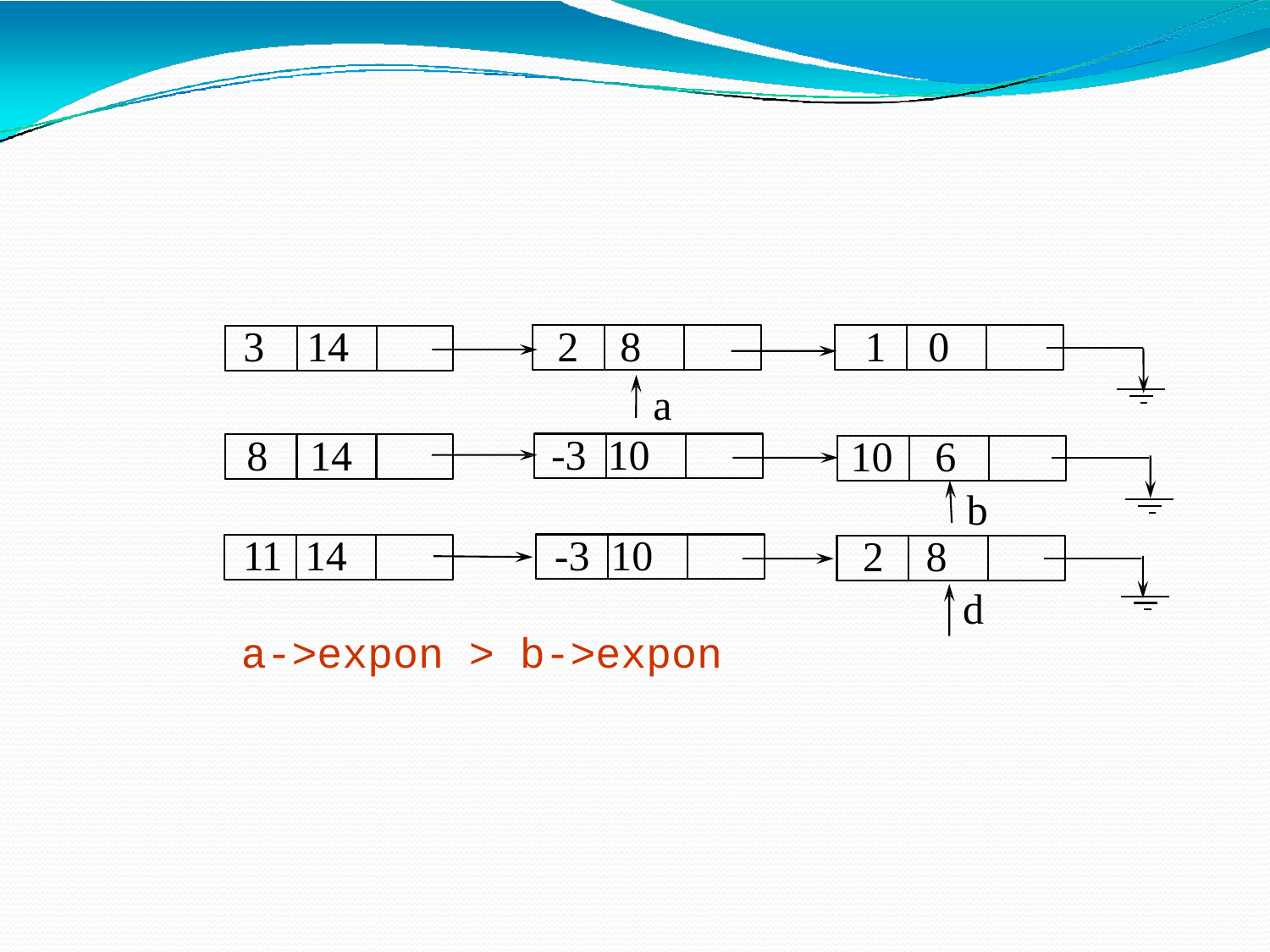

2
8
1
0
3
14

a

-3
10
8
14
10
6

b

-3
10
11
14

2
8
d
a->expon > b->expon

SACHIN KHARADE